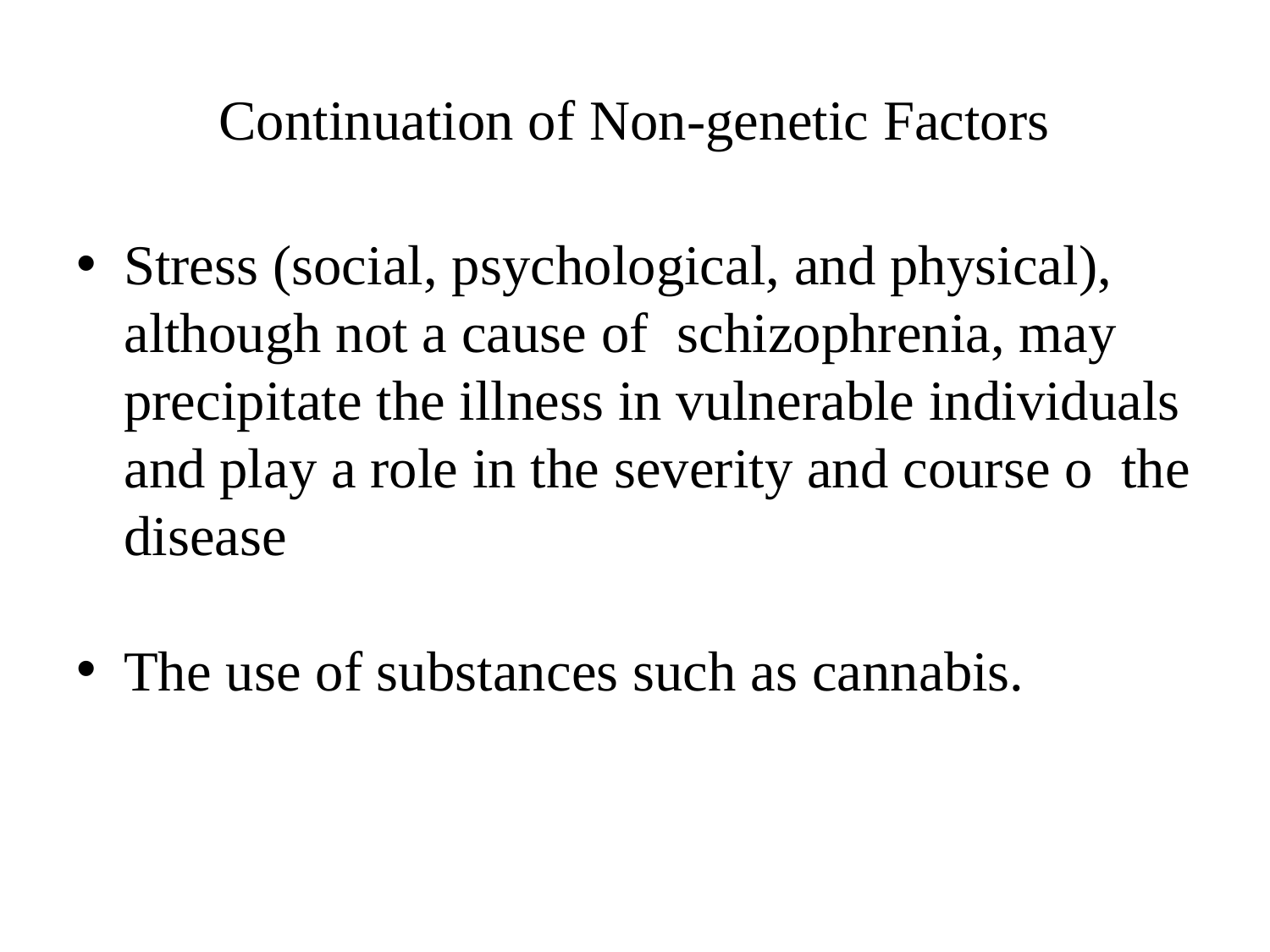

# Continuation of Non-genetic Factors
Stress (social, psychological, and physical), although not a cause of  schizophrenia, may precipitate the illness in vulnerable individuals and play a role in the severity and course o  the disease

The use of substances such as cannabis.